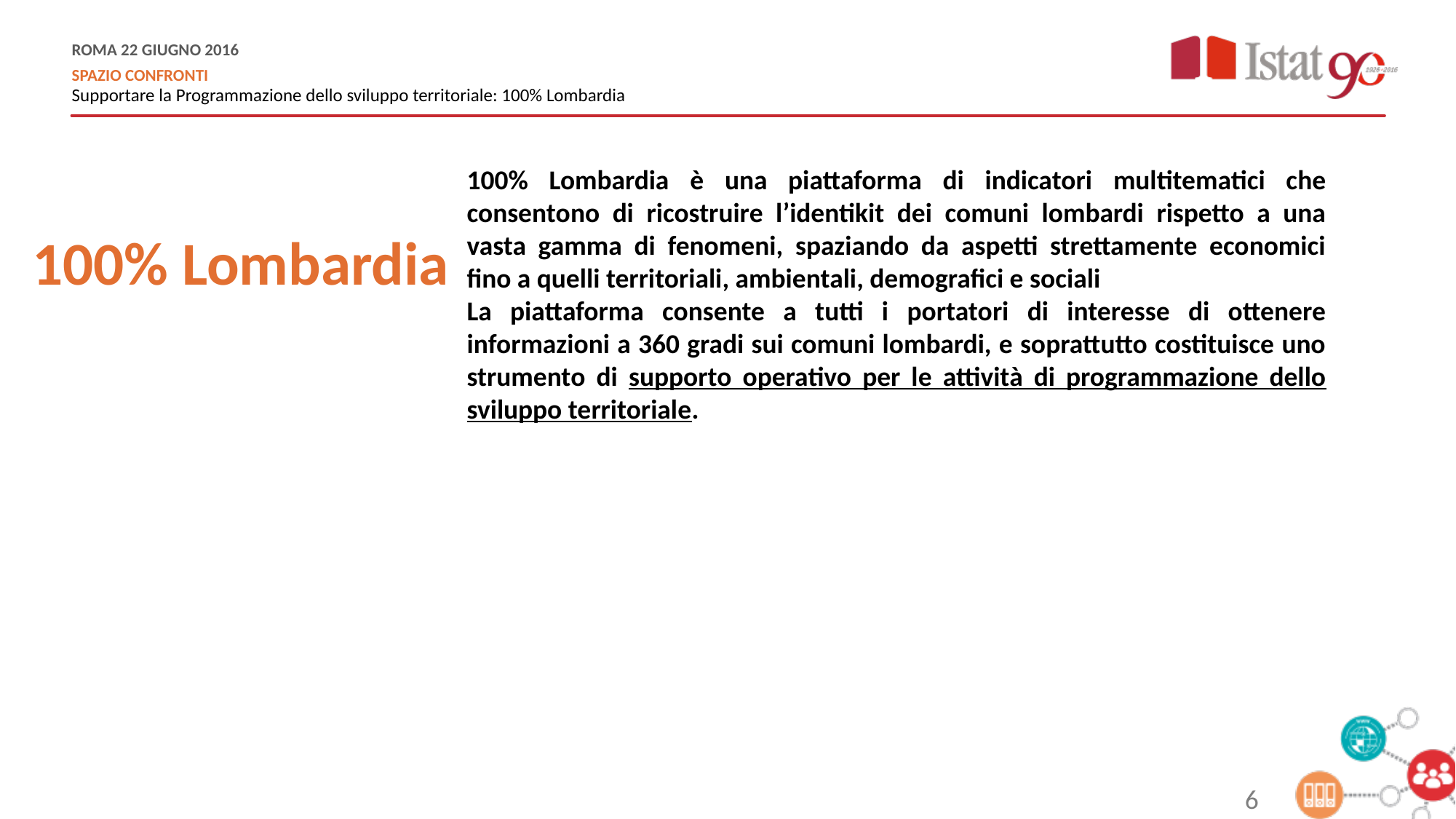

100% Lombardia è una piattaforma di indicatori multitematici che consentono di ricostruire l’identikit dei comuni lombardi rispetto a una vasta gamma di fenomeni, spaziando da aspetti strettamente economici fino a quelli territoriali, ambientali, demografici e sociali
La piattaforma consente a tutti i portatori di interesse di ottenere informazioni a 360 gradi sui comuni lombardi, e soprattutto costituisce uno strumento di supporto operativo per le attività di programmazione dello sviluppo territoriale.
100% Lombardia
6